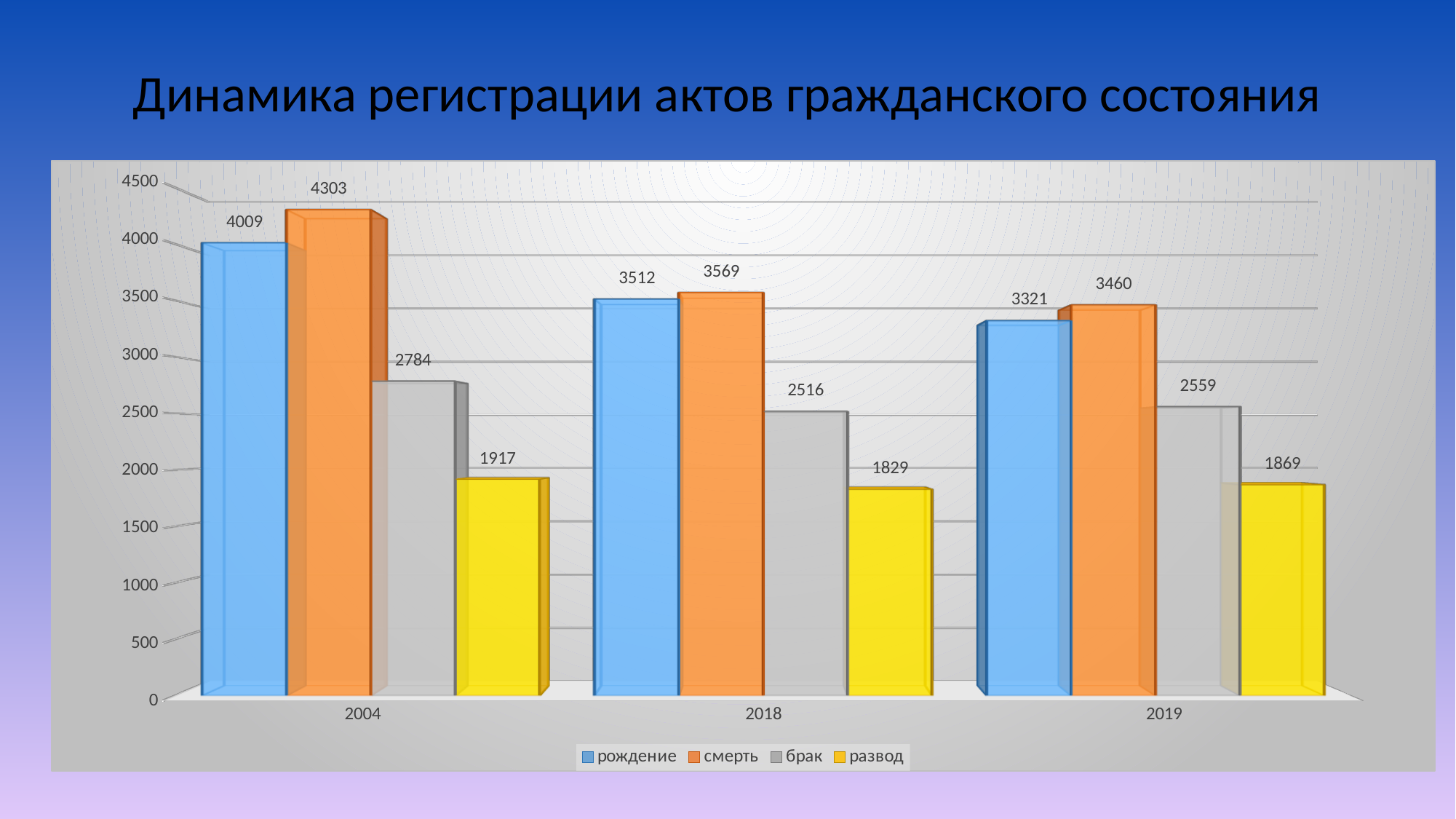

# Динамика регистрации актов гражданского состояния

[unsupported chart]